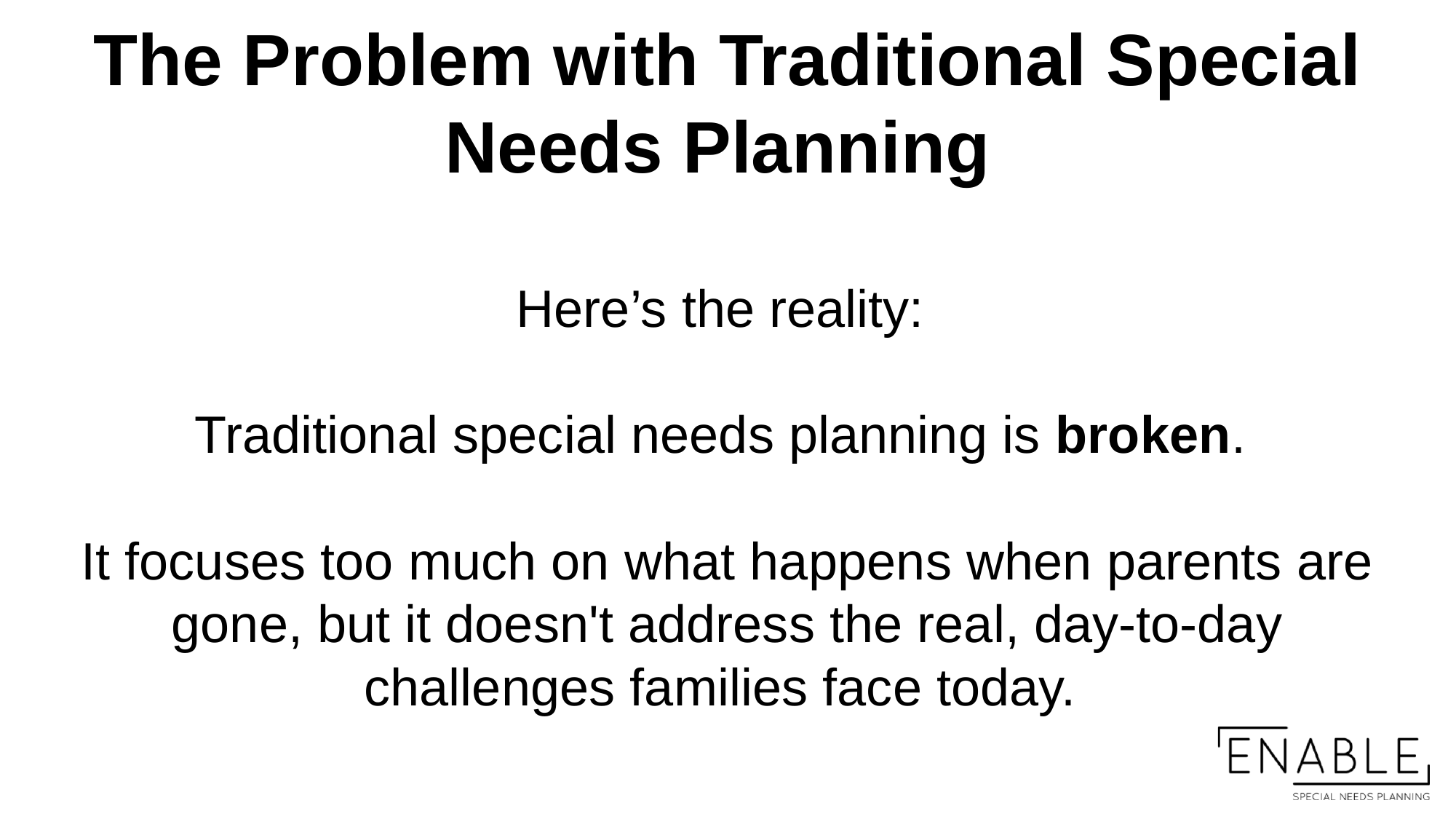

The Problem with Traditional Special Needs Planning

Here’s the reality:

Traditional special needs planning is broken.

It focuses too much on what happens when parents are gone, but it doesn't address the real, day-to-day challenges families face today.